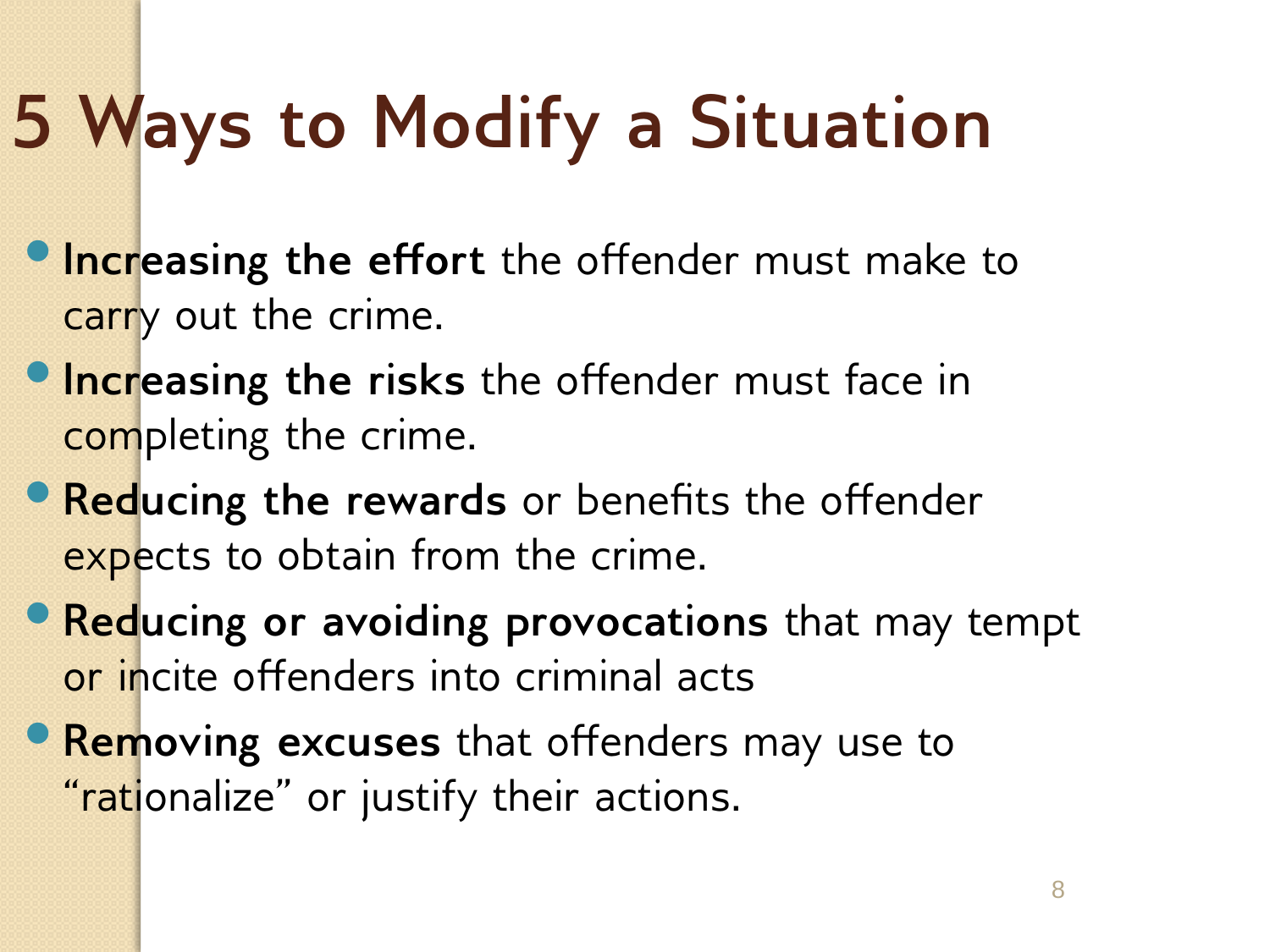

5 Ways to Modify a Situation
Increasing the effort the offender must make to carry out the crime.
Increasing the risks the offender must face in completing the crime.
Reducing the rewards or benefits the offender expects to obtain from the crime.
Reducing or avoiding provocations that may tempt or incite offenders into criminal acts
Removing excuses that offenders may use to “rationalize” or justify their actions.
8